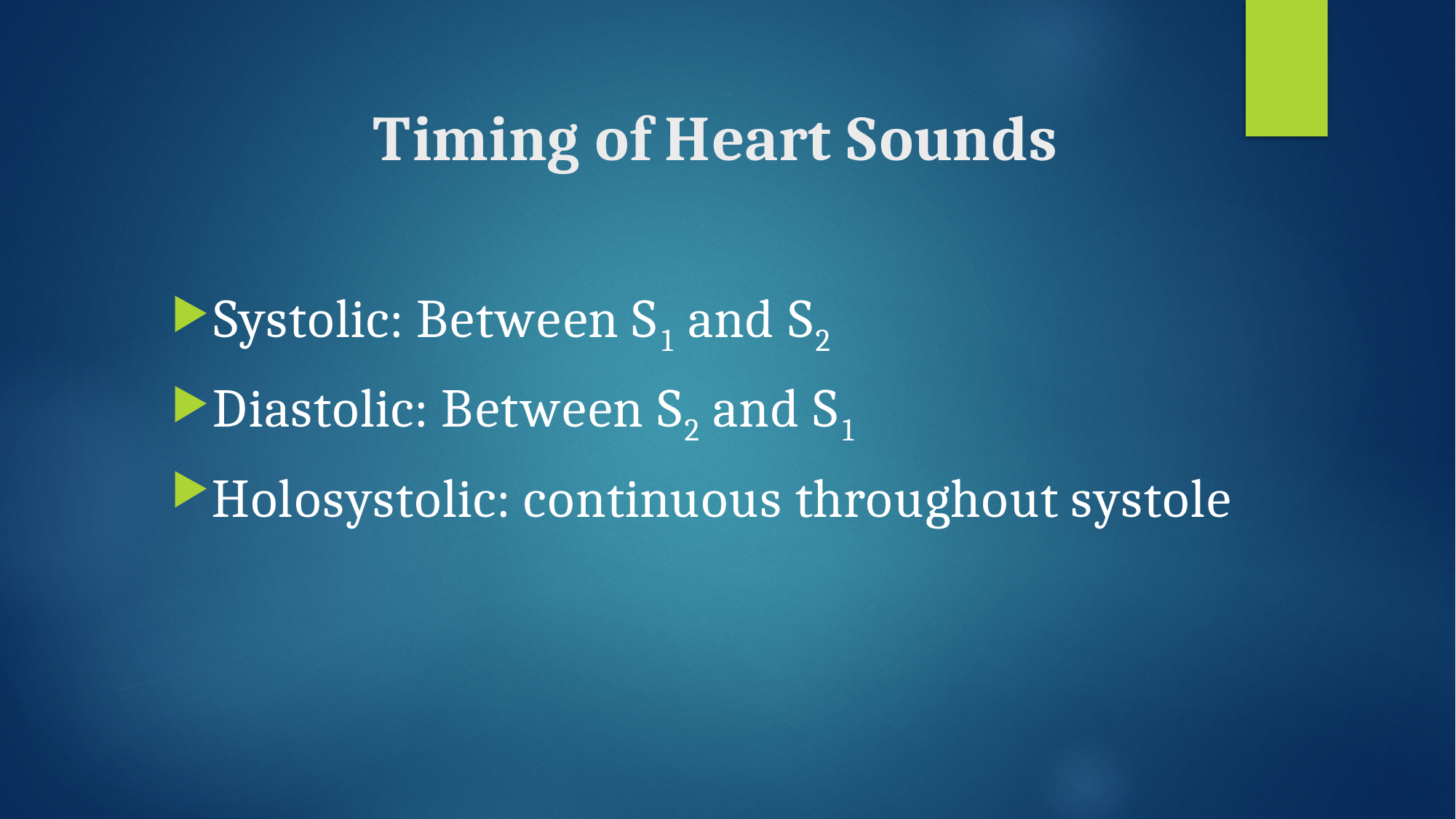

# Timing of Heart Sounds
Systolic: Between S1 and S2
Diastolic: Between S2 and S1
Holosystolic: continuous throughout systole